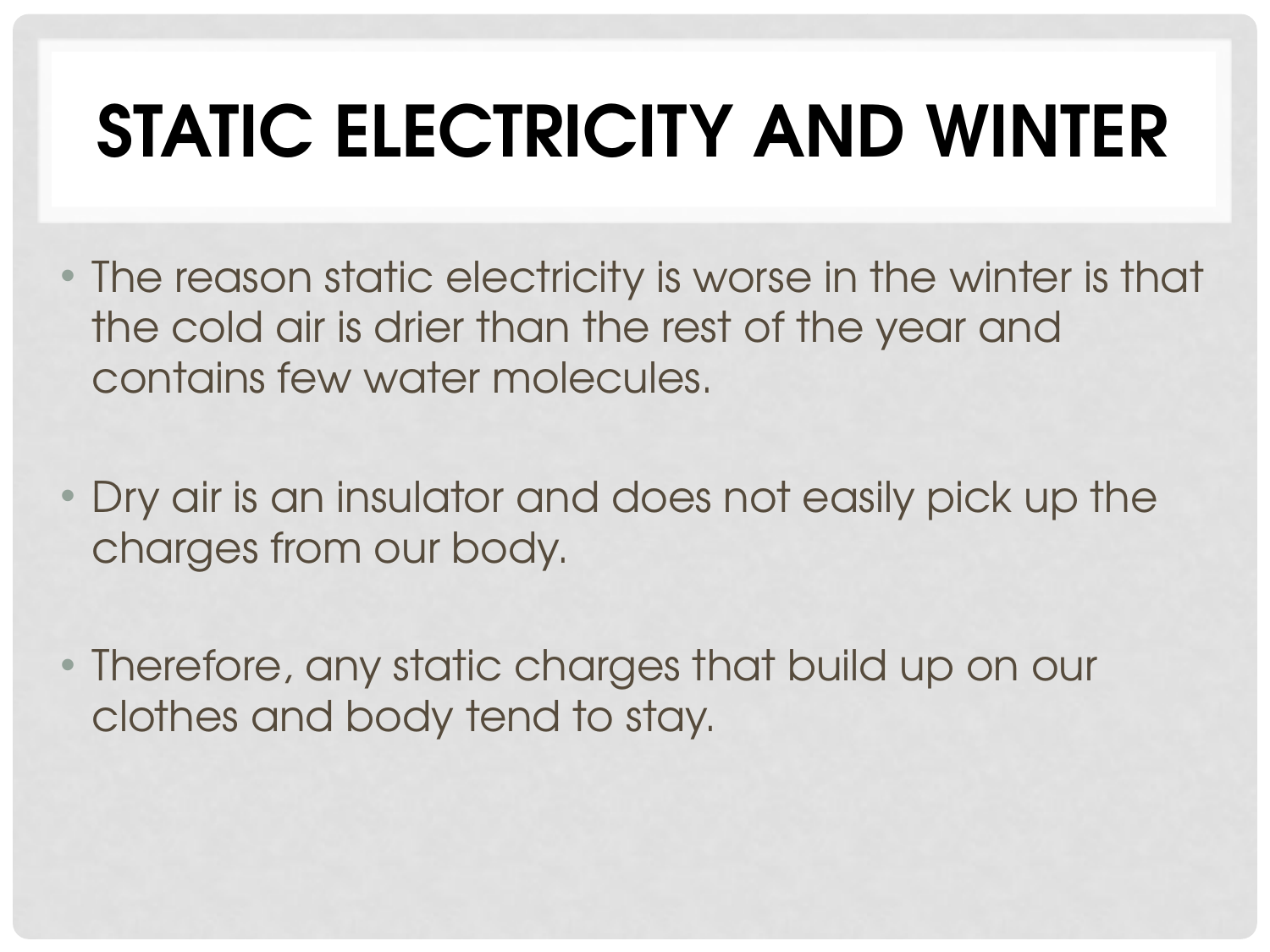

# Static Electricity and Winter
The reason static electricity is worse in the winter is that the cold air is drier than the rest of the year and contains few water molecules.

Dry air is an insulator and does not easily pick up the charges from our body.

Therefore, any static charges that build up on our clothes and body tend to stay.